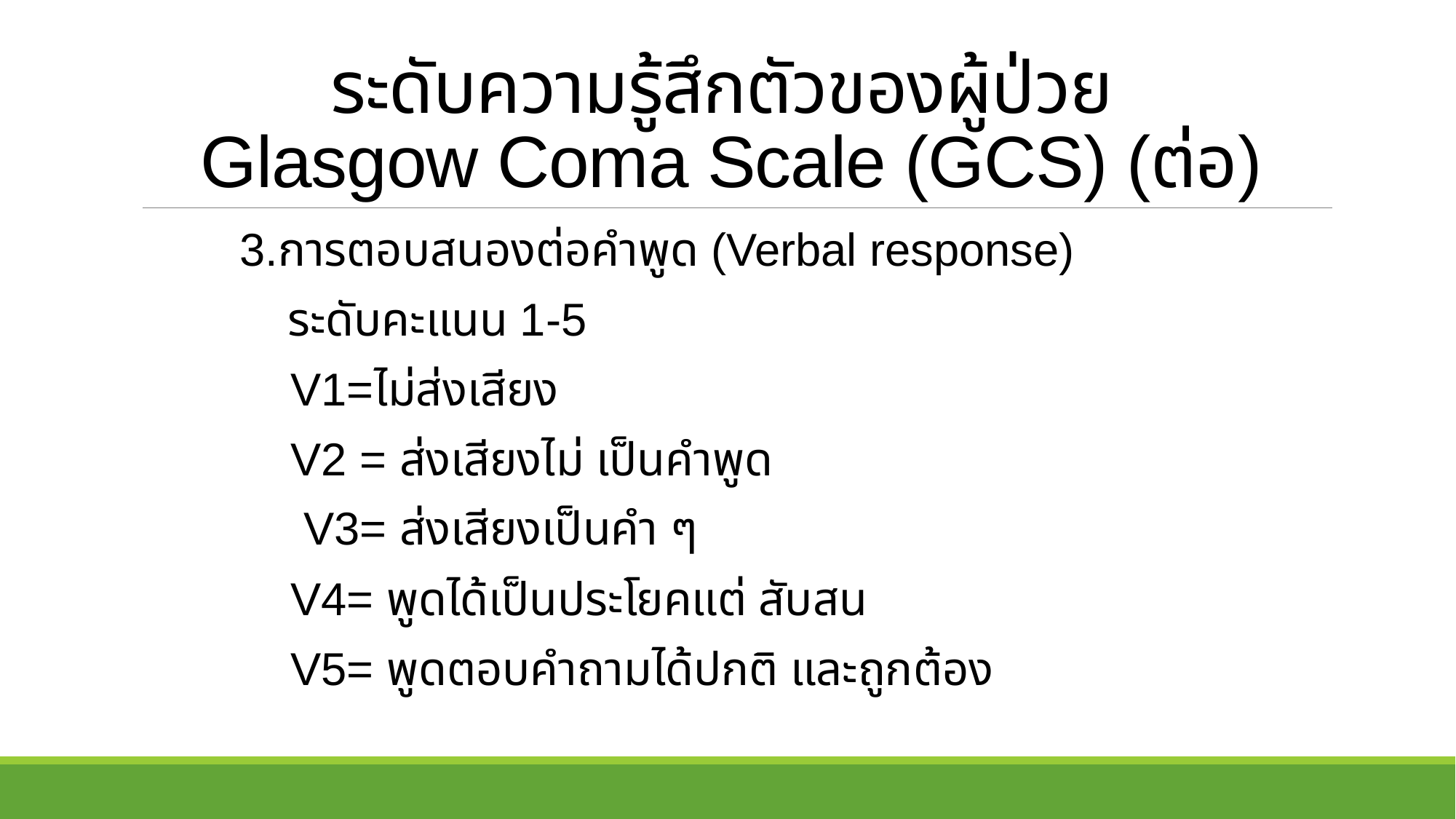

# ระดับความรู้สึกตัวของผู้ป่วย Glasgow Coma Scale (GCS) (ต่อ)
3.การตอบสนองต่อคำพูด (Verbal response)
    ระดับคะแนน 1-5
    V1=ไม่ส่งเสียง
    V2 = ส่งเสียงไม่ เป็นคำพูด
     V3= ส่งเสียงเป็นคำ ๆ
    V4= พูดได้เป็นประโยคแต่ สับสน
    V5= พูดตอบคำถามได้ปกติ และถูกต้อง